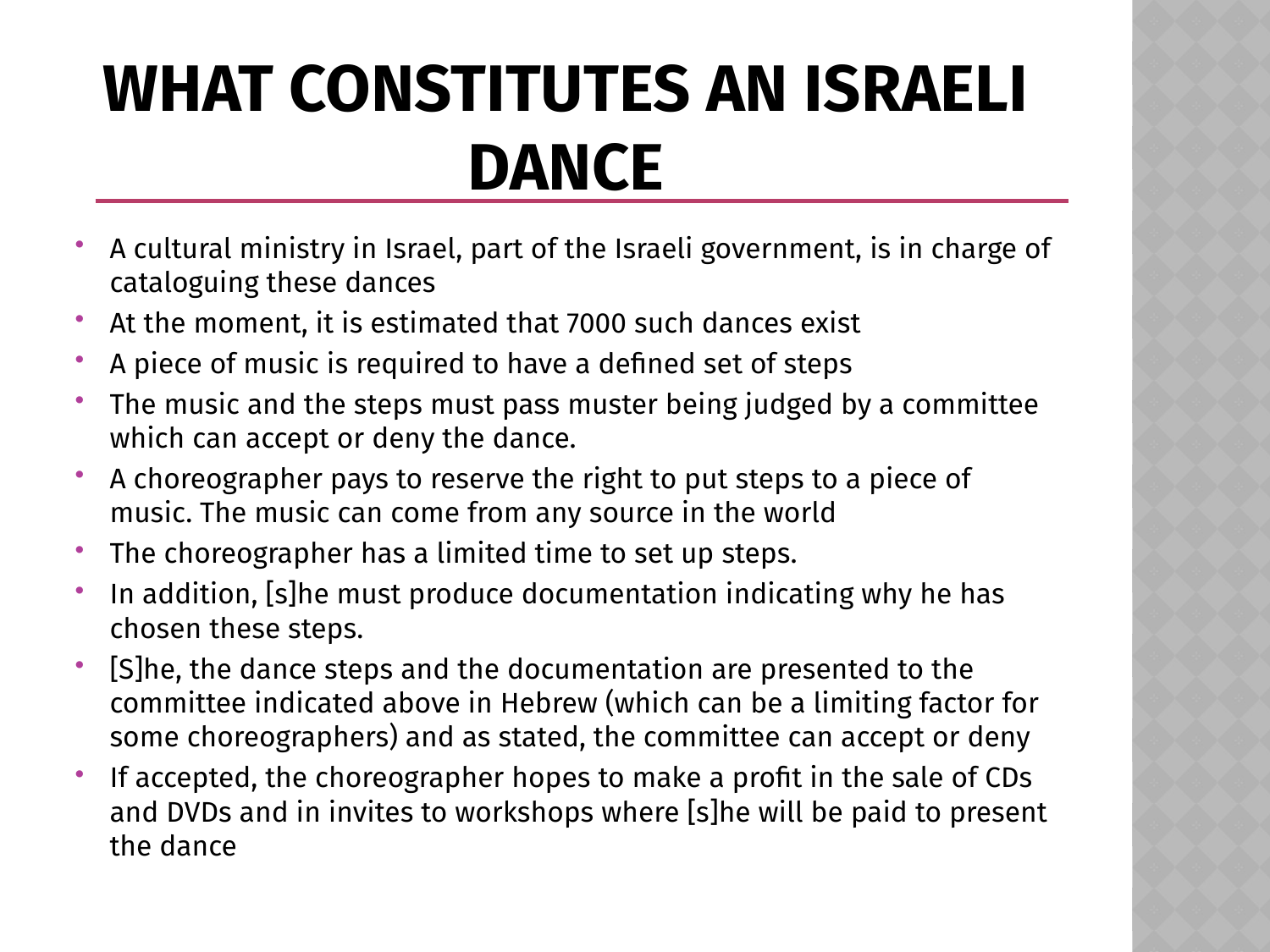

# What constitutes an Israeli Dance
A cultural ministry in Israel, part of the Israeli government, is in charge of cataloguing these dances
At the moment, it is estimated that 7000 such dances exist
A piece of music is required to have a defined set of steps
The music and the steps must pass muster being judged by a committee which can accept or deny the dance.
A choreographer pays to reserve the right to put steps to a piece of music. The music can come from any source in the world
The choreographer has a limited time to set up steps.
In addition, [s]he must produce documentation indicating why he has chosen these steps.
[S]he, the dance steps and the documentation are presented to the committee indicated above in Hebrew (which can be a limiting factor for some choreographers) and as stated, the committee can accept or deny
If accepted, the choreographer hopes to make a profit in the sale of CDs and DVDs and in invites to workshops where [s]he will be paid to present the dance